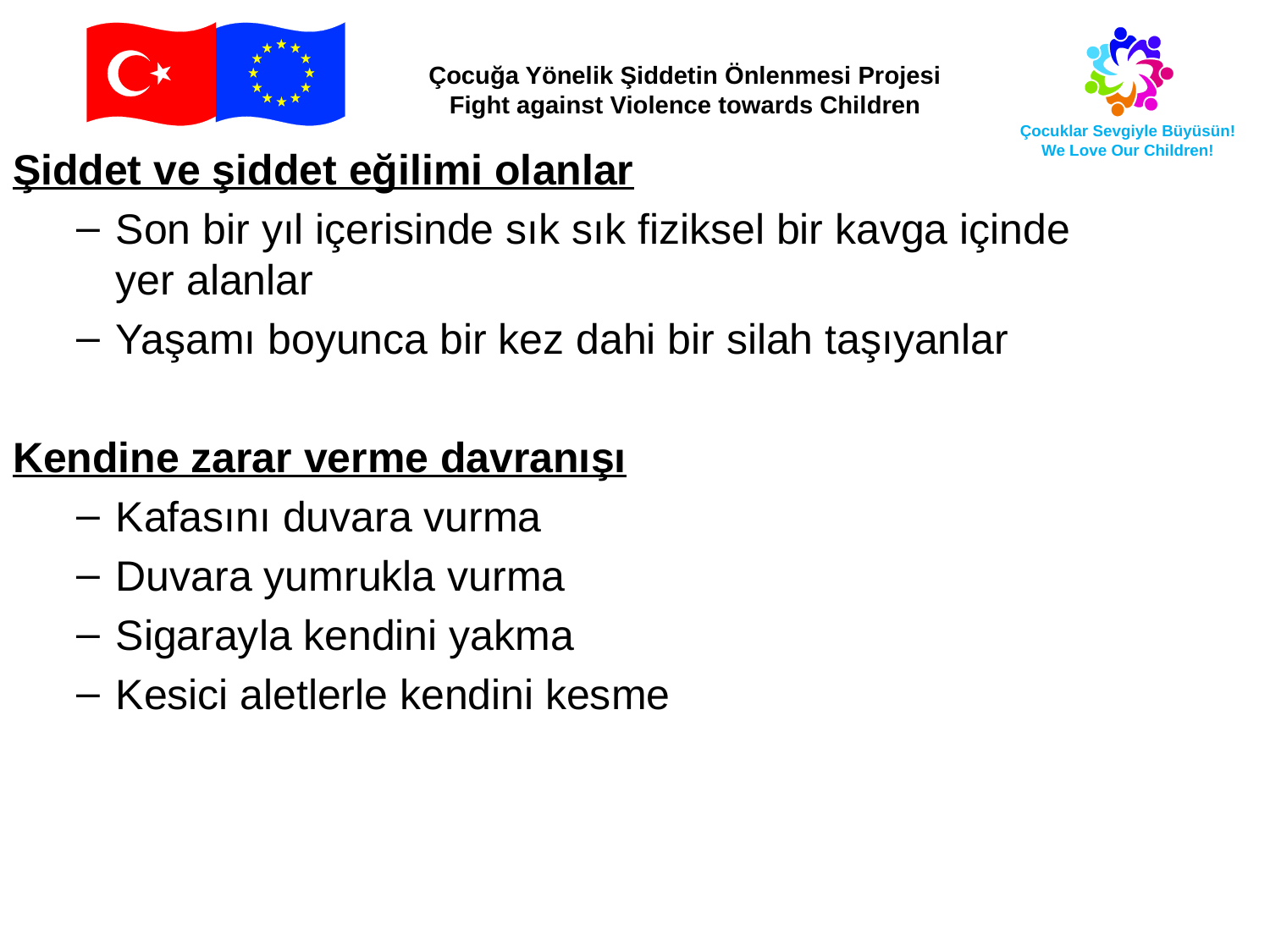

Şiddet ve şiddet eğilimi olanlar
Son bir yıl içerisinde sık sık fiziksel bir kavga içinde yer alanlar
Yaşamı boyunca bir kez dahi bir silah taşıyanlar

Kendine zarar verme davranışı
Kafasını duvara vurma
Duvara yumrukla vurma
Sigarayla kendini yakma
Kesici aletlerle kendini kesme